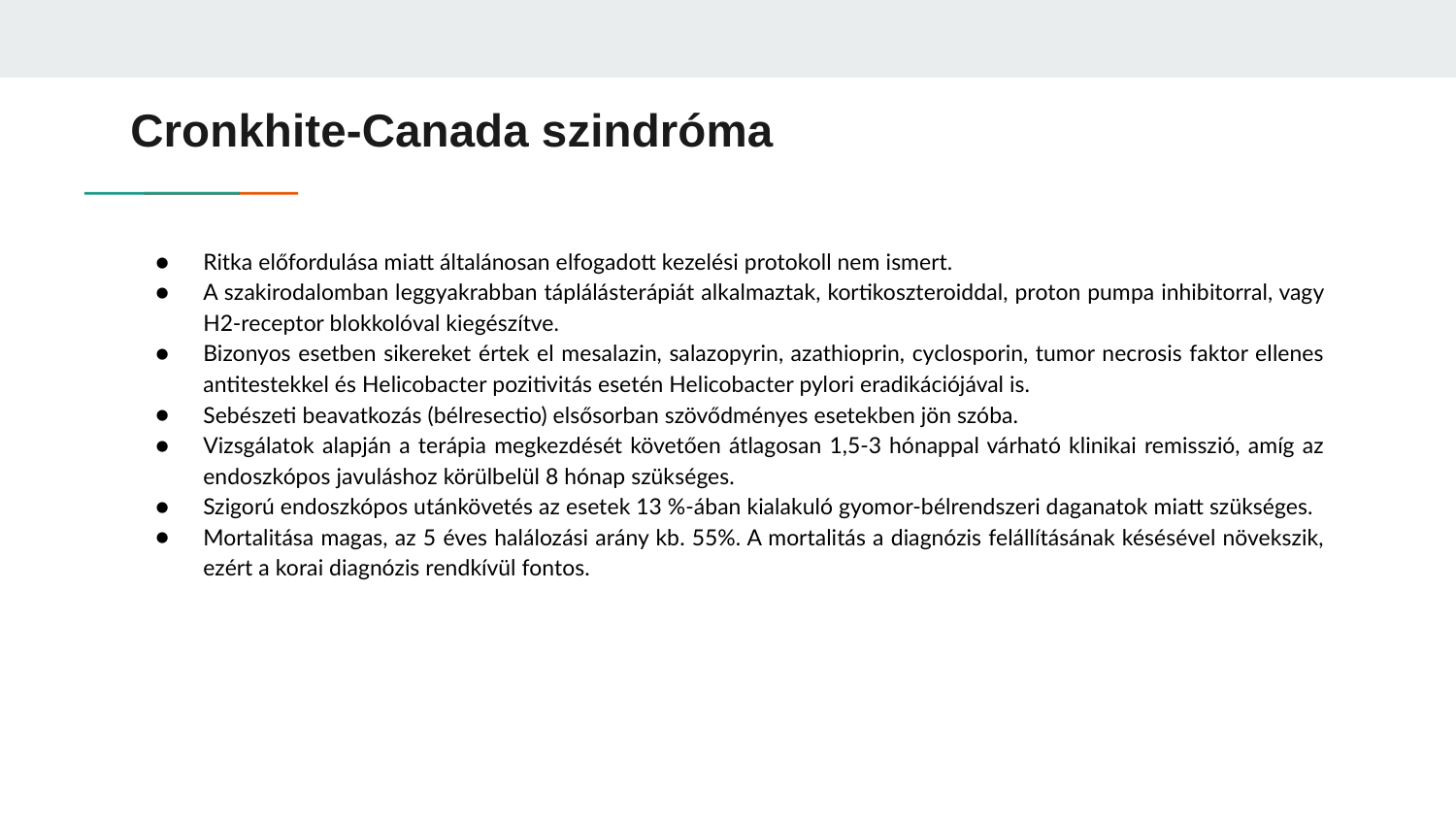

# Cronkhite-Canada szindróma
Ritka előfordulása miatt általánosan elfogadott kezelési protokoll nem ismert.
A szakirodalomban leggyakrabban táplálásterápiát alkalmaztak, kortikoszteroiddal, proton pumpa inhibitorral, vagy H2-receptor blokkolóval kiegészítve.
Bizonyos esetben sikereket értek el mesalazin, salazopyrin, azathioprin, cyclosporin, tumor necrosis faktor ellenes antitestekkel és Helicobacter pozitivitás esetén Helicobacter pylori eradikációjával is.
Sebészeti beavatkozás (bélresectio) elsősorban szövődményes esetekben jön szóba.
Vizsgálatok alapján a terápia megkezdését követően átlagosan 1,5-3 hónappal várható klinikai remisszió, amíg az endoszkópos javuláshoz körülbelül 8 hónap szükséges.
Szigorú endoszkópos utánkövetés az esetek 13 %-ában kialakuló gyomor-bélrendszeri daganatok miatt szükséges.
Mortalitása magas, az 5 éves halálozási arány kb. 55%. A mortalitás a diagnózis felállításának késésével növekszik, ezért a korai diagnózis rendkívül fontos.